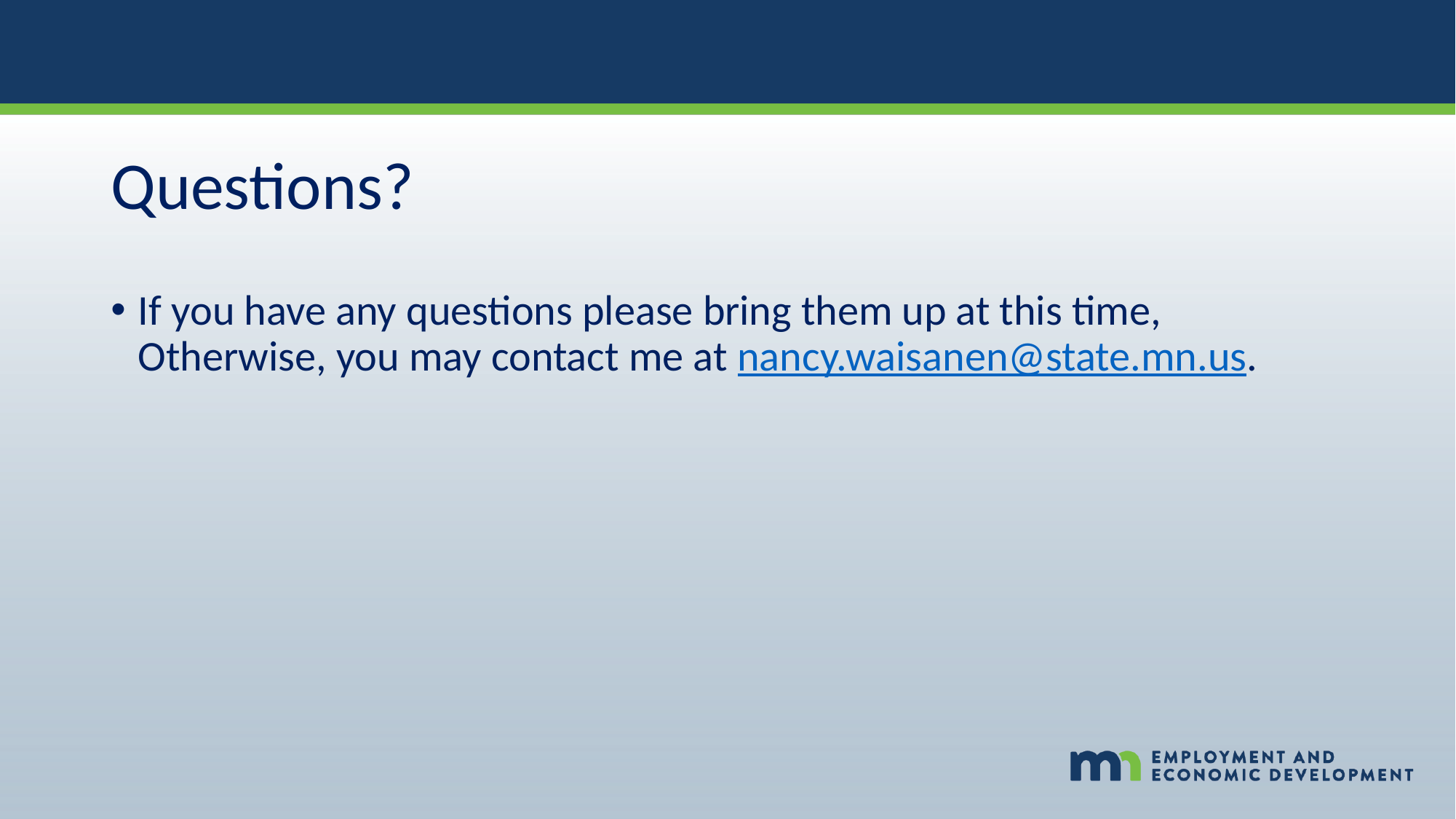

# Questions?
If you have any questions please bring them up at this time,  Otherwise, you may contact me at nancy.waisanen@state.mn.us.